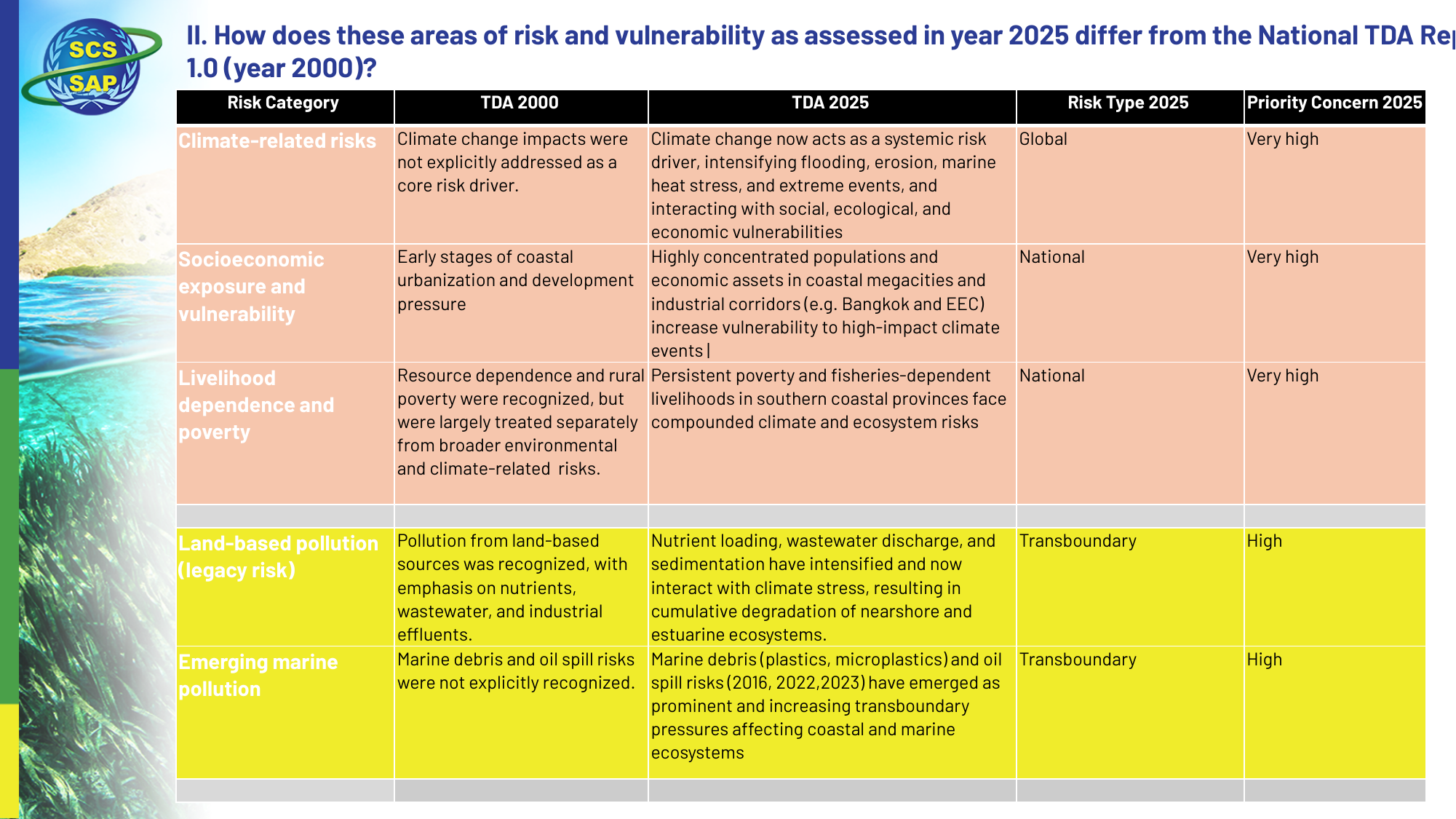

II. How does these areas of risk and vulnerability as assessed in year 2025 differ from the National TDA Report 1.0 (year 2000)?
| Risk Category | TDA 2000 | TDA 2025 | Risk Type 2025 | Priority Concern 2025 |
| --- | --- | --- | --- | --- |
| Climate-related risks | Climate change impacts were not explicitly addressed as a core risk driver. | Climate change now acts as a systemic risk driver, intensifying flooding, erosion, marine heat stress, and extreme events, and interacting with social, ecological, and economic vulnerabilities | Global | Very high |
| Socioeconomic exposure and vulnerability | Early stages of coastal urbanization and development pressure | Highly concentrated populations and economic assets in coastal megacities and industrial corridors (e.g. Bangkok and EEC) increase vulnerability to high-impact climate events | | National | Very high |
| Livelihood dependence and poverty | Resource dependence and rural poverty were recognized, but were largely treated separately from broader environmental and climate-related risks. | Persistent poverty and fisheries-dependent livelihoods in southern coastal provinces face compounded climate and ecosystem risks | National | Very high |
|  |  |  |  |  |
| Land-based pollution (legacy risk) | Pollution from land-based sources was recognized, with emphasis on nutrients, wastewater, and industrial effluents. | Nutrient loading, wastewater discharge, and sedimentation have intensified and now interact with climate stress, resulting in cumulative degradation of nearshore and estuarine ecosystems. | Transboundary | High |
| Emerging marine pollution | Marine debris and oil spill risks were not explicitly recognized. | Marine debris (plastics, microplastics) and oil spill risks (2016, 2022,2023) have emerged as prominent and increasing transboundary pressures affecting coastal and marine ecosystems | Transboundary | High |
|  |  |  |  |  |